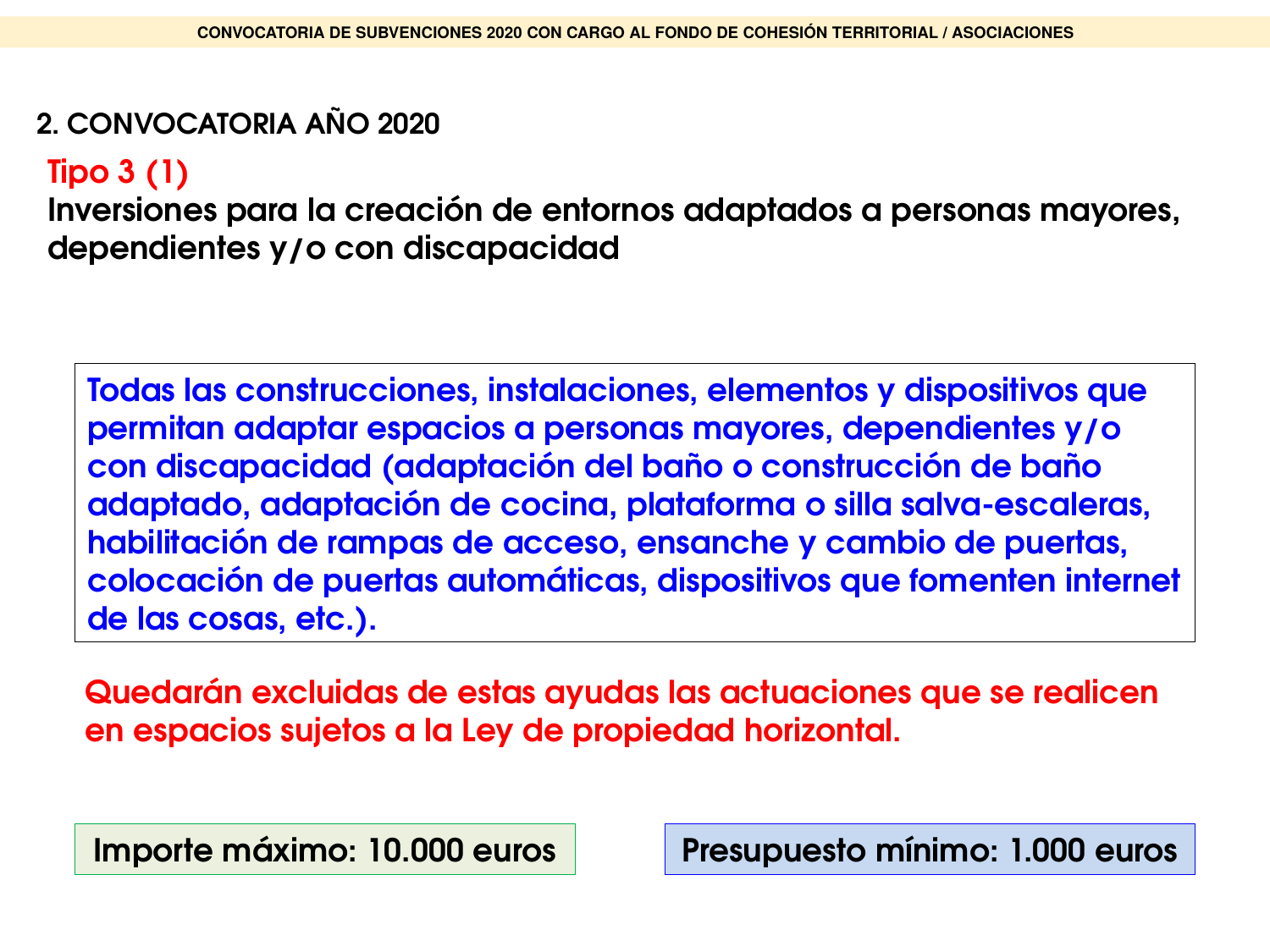

CONVOCATORIA DE SUBVENCIONES 2020 CON CARGO AL FONDO DE COHESIÓN TERRITORIAL / ASOCIACIONES
2. CONVOCATORIA AÑO 2020
Tipo 3 (1)
Inversiones para la creación de entornos adaptados a personas mayores, dependientes y/o con discapacidad
Todas las construcciones, instalaciones, elementos y dispositivos que permitan adaptar espacios a personas mayores, dependientes y/o con discapacidad (adaptación del baño o construcción de baño adaptado, adaptación de cocina, plataforma o silla salva-escaleras, habilitación de rampas de acceso, ensanche y cambio de puertas, colocación de puertas automáticas, dispositivos que fomenten internet de las cosas, etc.).
Quedarán excluidas de estas ayudas las actuaciones que se realicen en espacios sujetos a la Ley de propiedad horizontal.
Importe máximo: 10.000 euros
Presupuesto mínimo: 1.000 euros